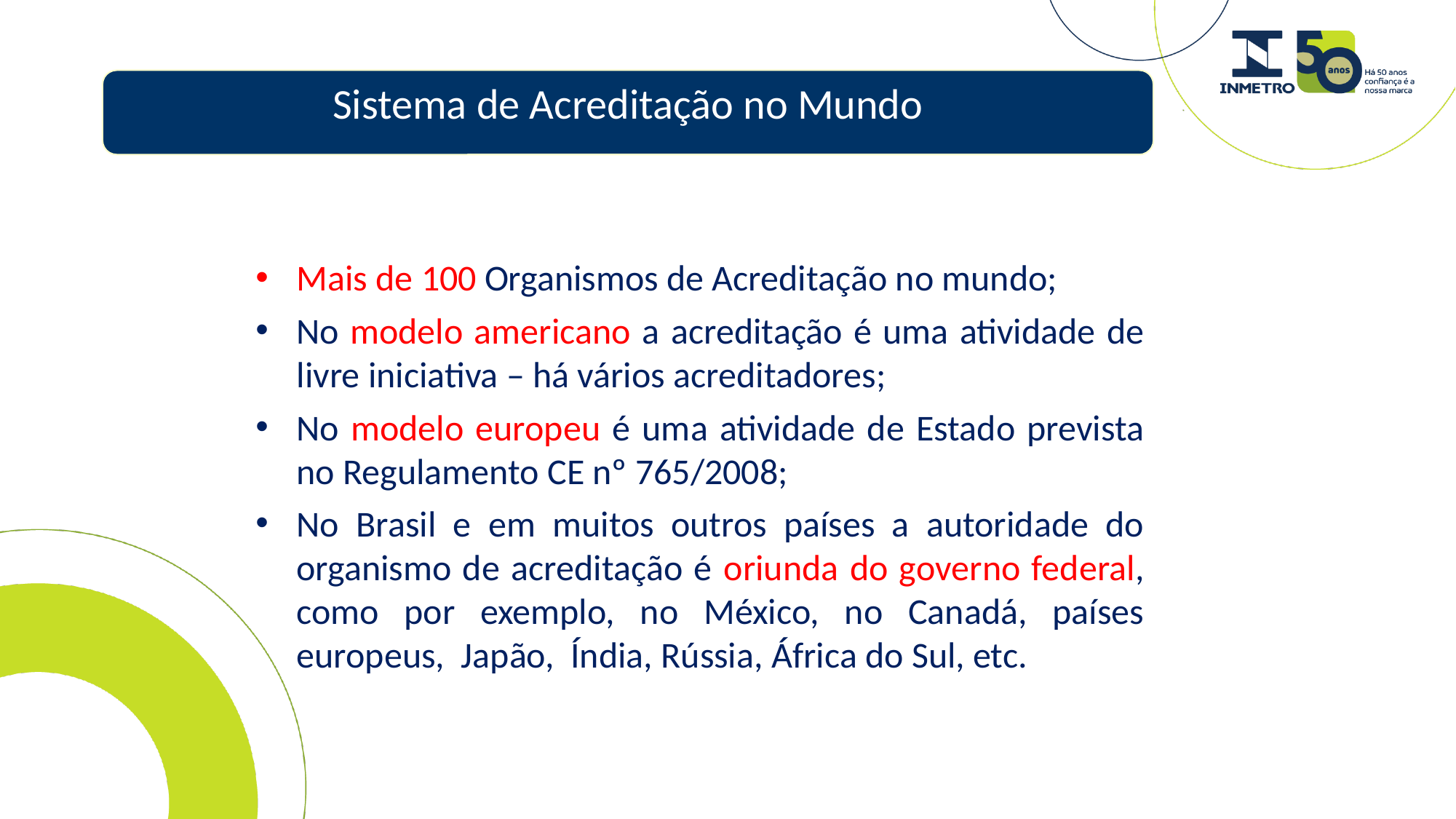

# Sistema de Acreditação no Mundo
Mais de 100 Organismos de Acreditação no mundo;
No modelo americano a acreditação é uma atividade de livre iniciativa – há vários acreditadores;
No modelo europeu é uma atividade de Estado prevista no Regulamento CE nº 765/2008;
No Brasil e em muitos outros países a autoridade do organismo de acreditação é oriunda do governo federal, como por exemplo, no México, no Canadá, países europeus,  Japão,  Índia, Rússia, África do Sul, etc.